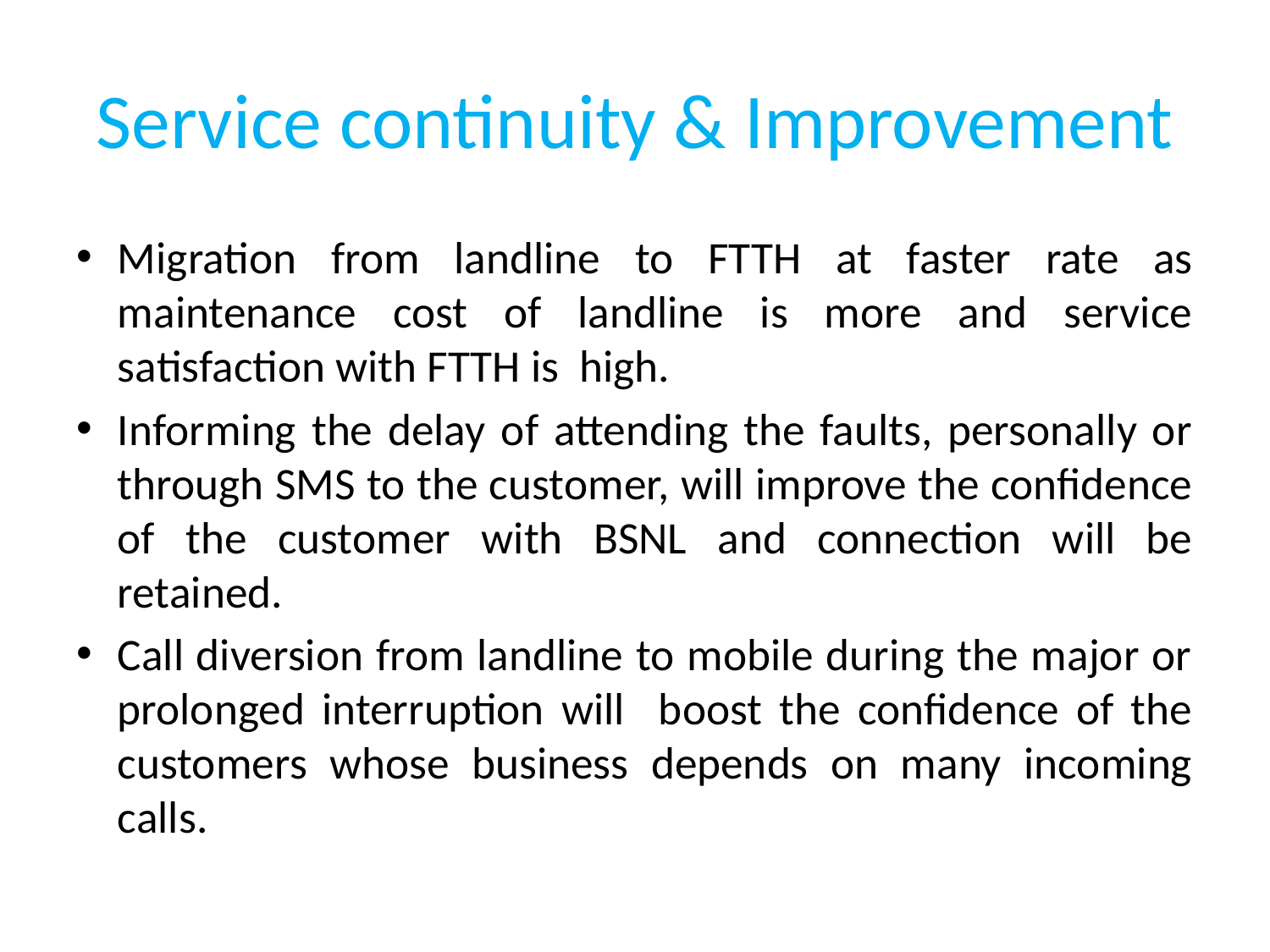

# Service continuity & Improvement
Migration from landline to FTTH at faster rate as maintenance cost of landline is more and service satisfaction with FTTH is  high.
Informing the delay of attending the faults, personally or through SMS to the customer, will improve the confidence of the customer with BSNL and connection will be retained.
Call diversion from landline to mobile during the major or prolonged interruption will  boost the confidence of the customers whose business depends on many incoming calls.